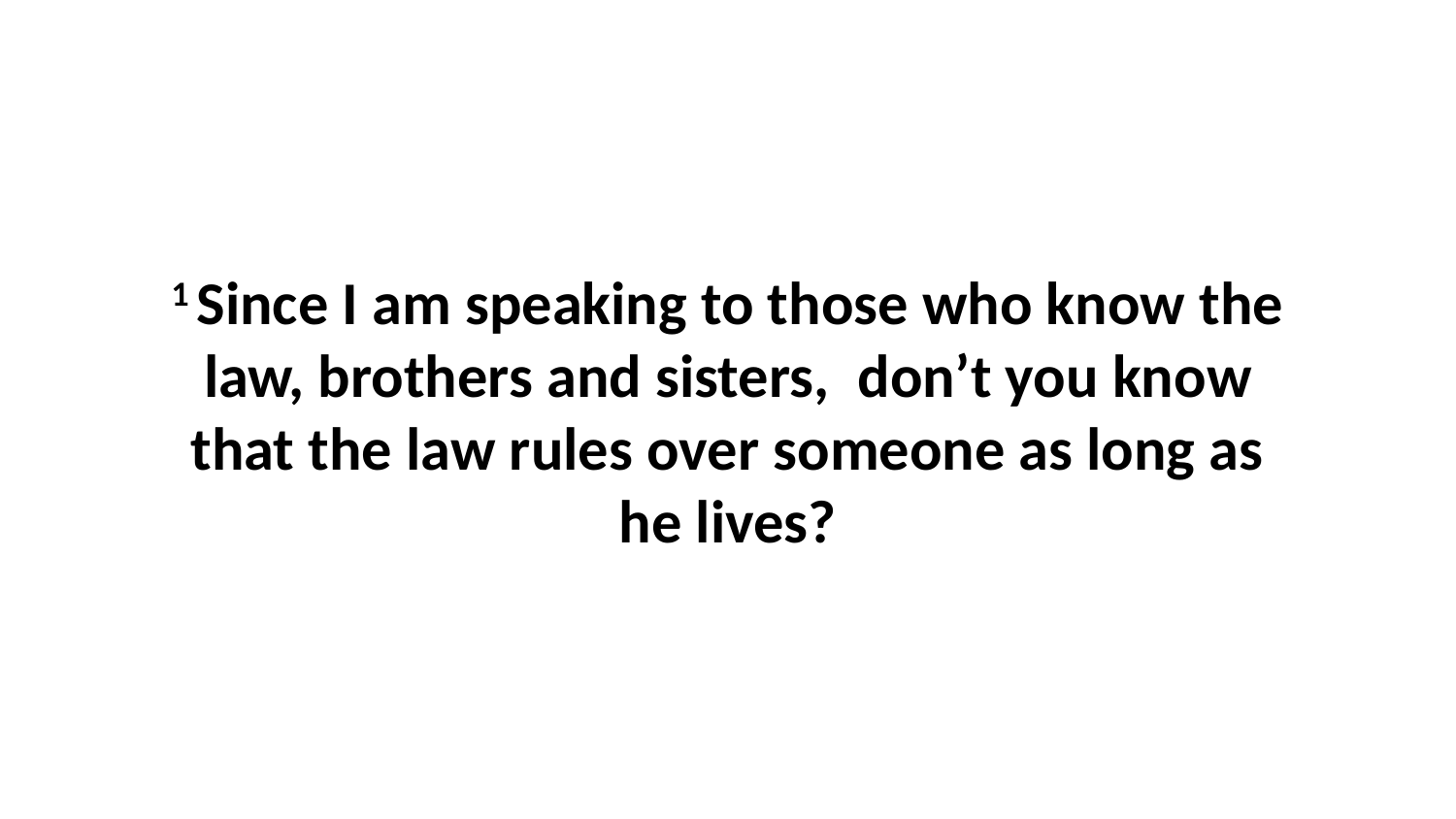

1 Since I am speaking to those who know the law, brothers and sisters,  don’t you know that the law rules over someone as long as he lives?